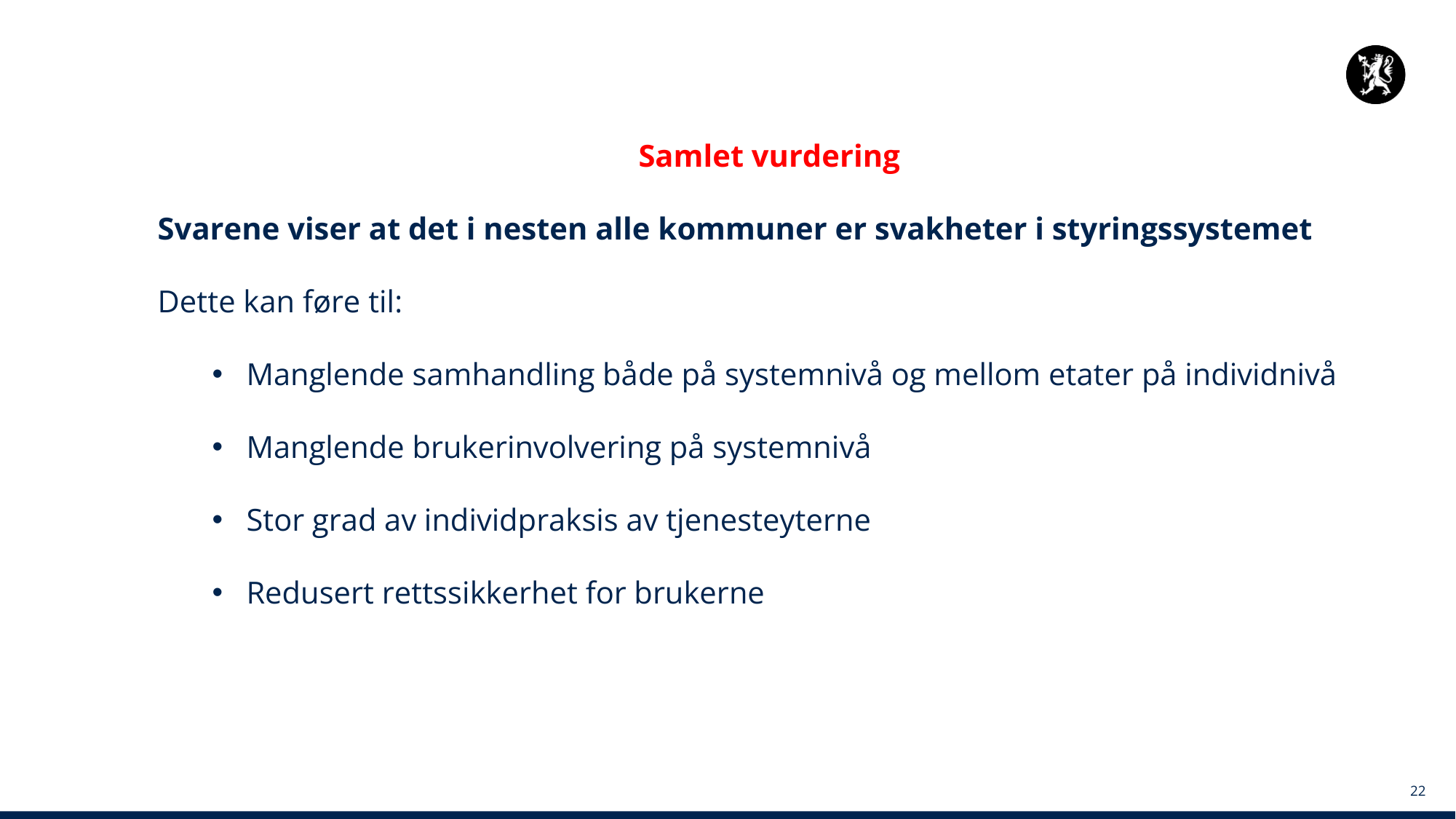

Samlet vurdering

Svarene viser at det i nesten alle kommuner er svakheter i styringssystemet

Dette kan føre til:

Manglende samhandling både på systemnivå og mellom etater på individnivå

Manglende brukerinvolvering på systemnivå

Stor grad av individpraksis av tjenesteyterne

Redusert rettssikkerhet for brukerne